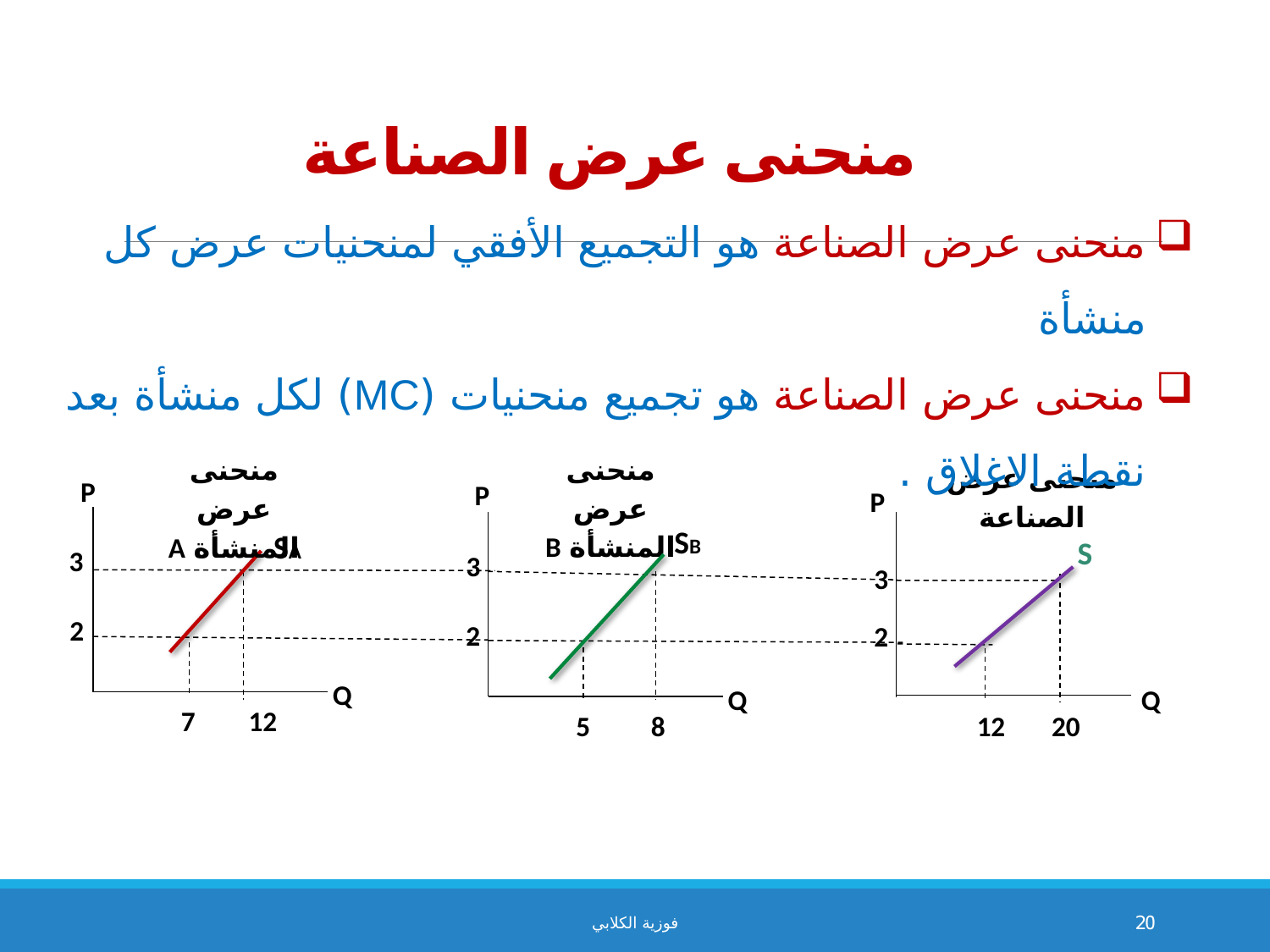

18
منحنى عرض الصناعة
منحنى عرض الصناعة هو التجميع الأفقي لمنحنيات عرض كل منشأة
منحنى عرض الصناعة هو تجميع منحنيات (MC) لكل منشأة بعد نقطة الاغلاق .

منحنى عرض المنشأة B
P
3
2
5
8
Q
منحنى عرض المنشأة A
P
3
2
Q
7
12
منحنى عرض الصناعة
P
S
3
2
12
20
Q
SB
SA
فوزية الكلابي
20